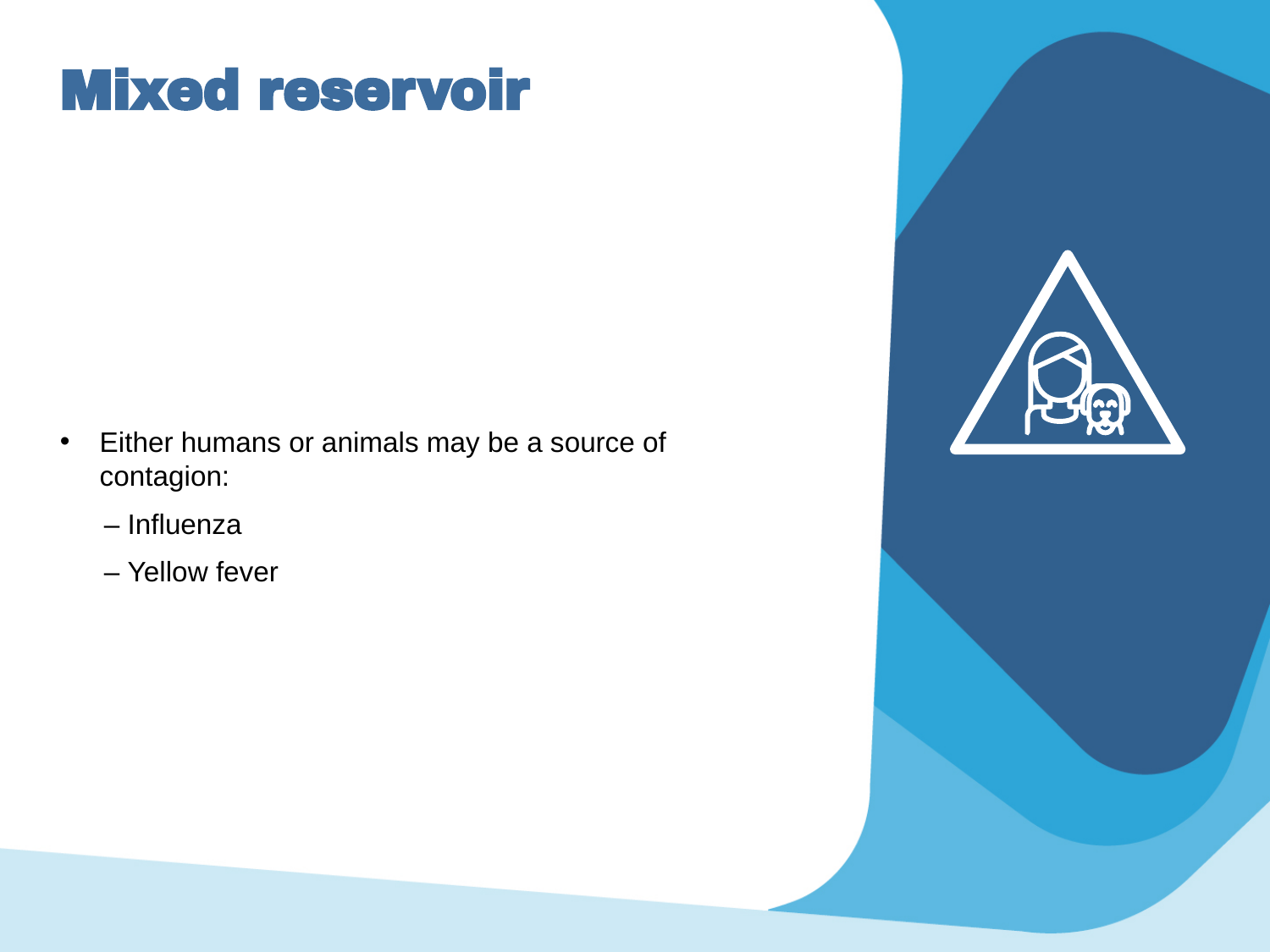

Mixed reservoir
Either humans or animals may be a source of contagion:
– Influenza
– Yellow fever